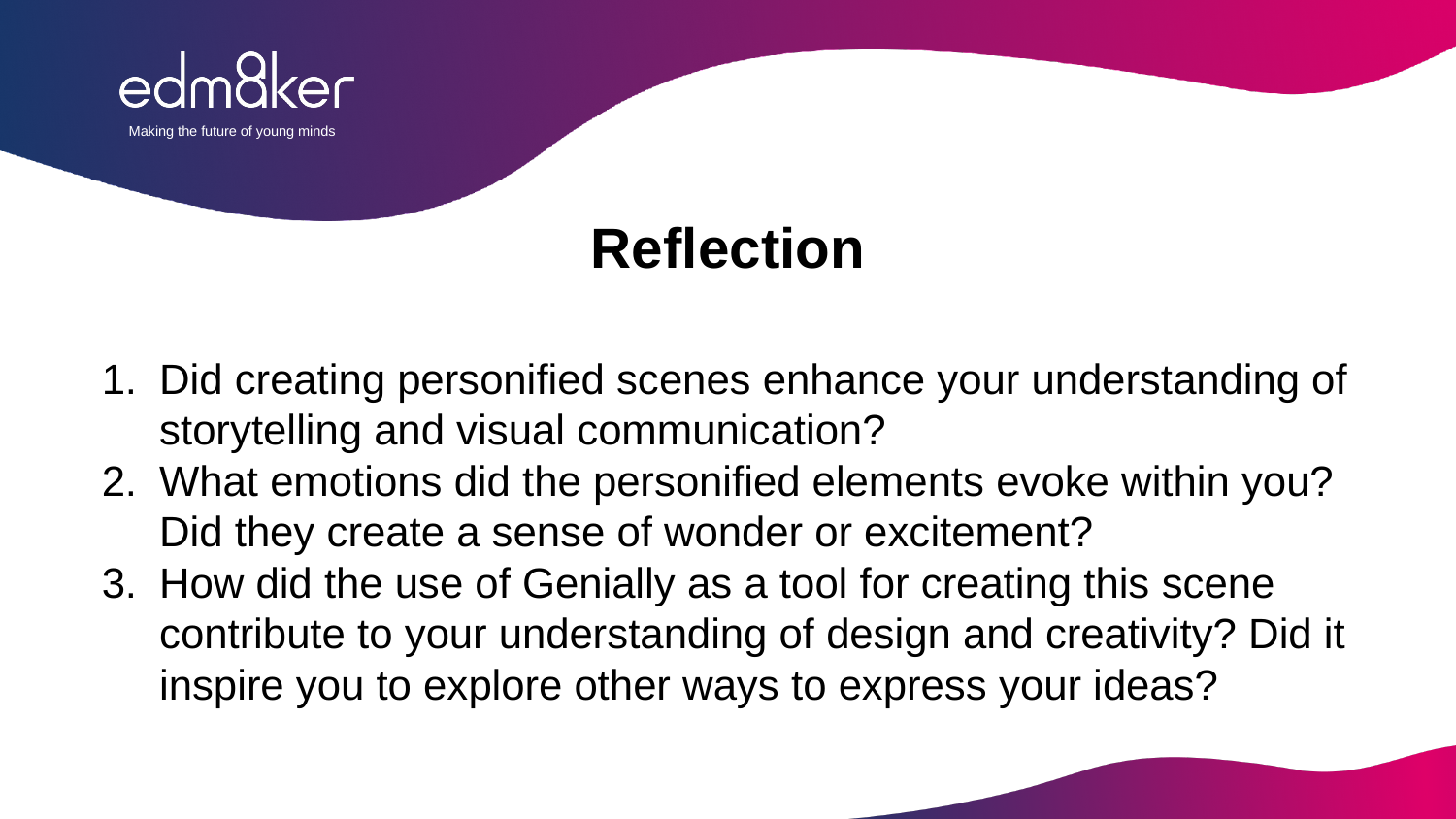

Reflection

Did creating personified scenes enhance your understanding of storytelling and visual communication?
What emotions did the personified elements evoke within you? Did they create a sense of wonder or excitement?
How did the use of Genially as a tool for creating this scene contribute to your understanding of design and creativity? Did it inspire you to explore other ways to express your ideas?